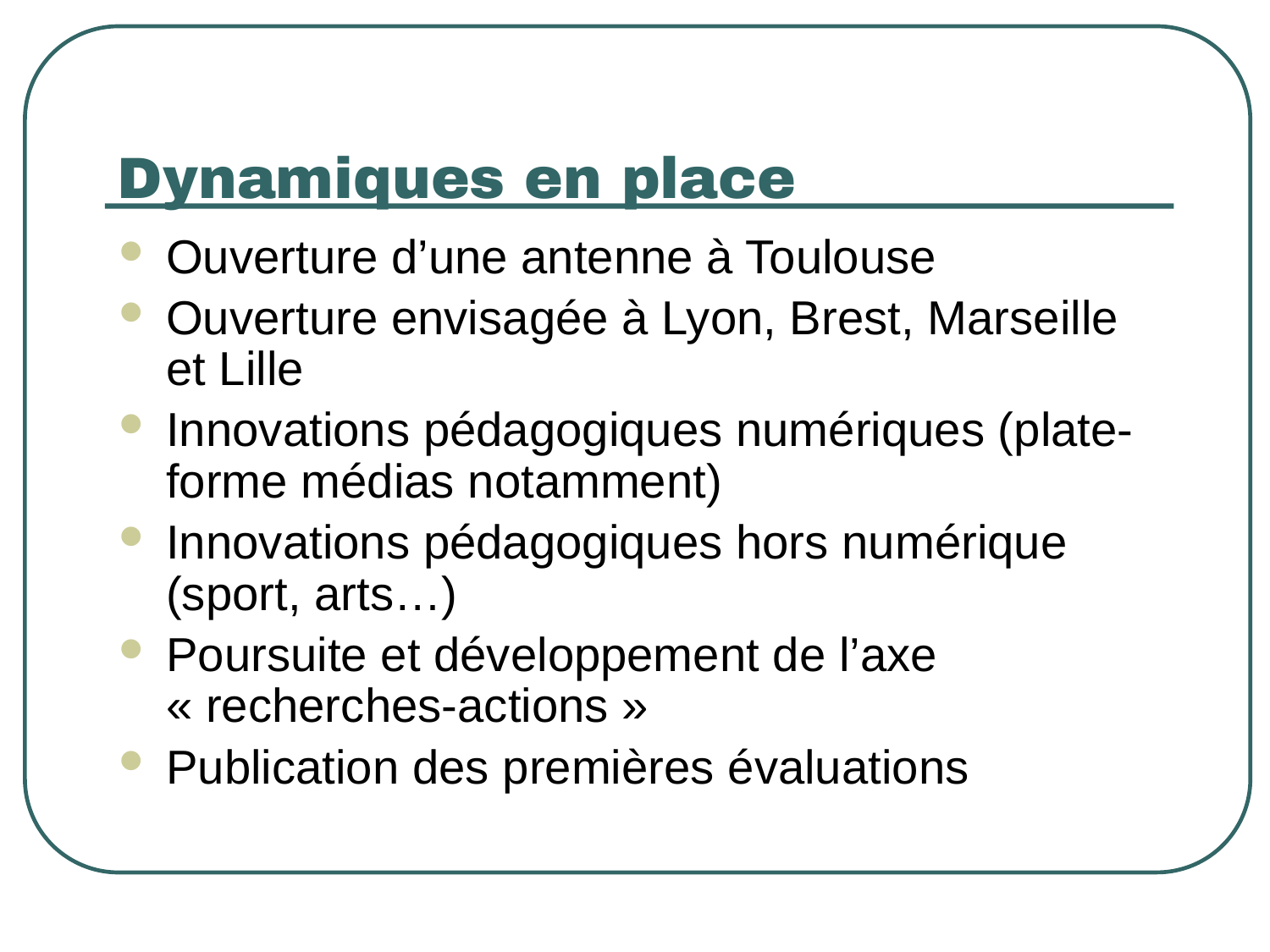

# Dynamiques en place
Ouverture d’une antenne à Toulouse
Ouverture envisagée à Lyon, Brest, Marseille et Lille
Innovations pédagogiques numériques (plate-forme médias notamment)
Innovations pédagogiques hors numérique (sport, arts…)
Poursuite et développement de l’axe « recherches-actions »
Publication des premières évaluations